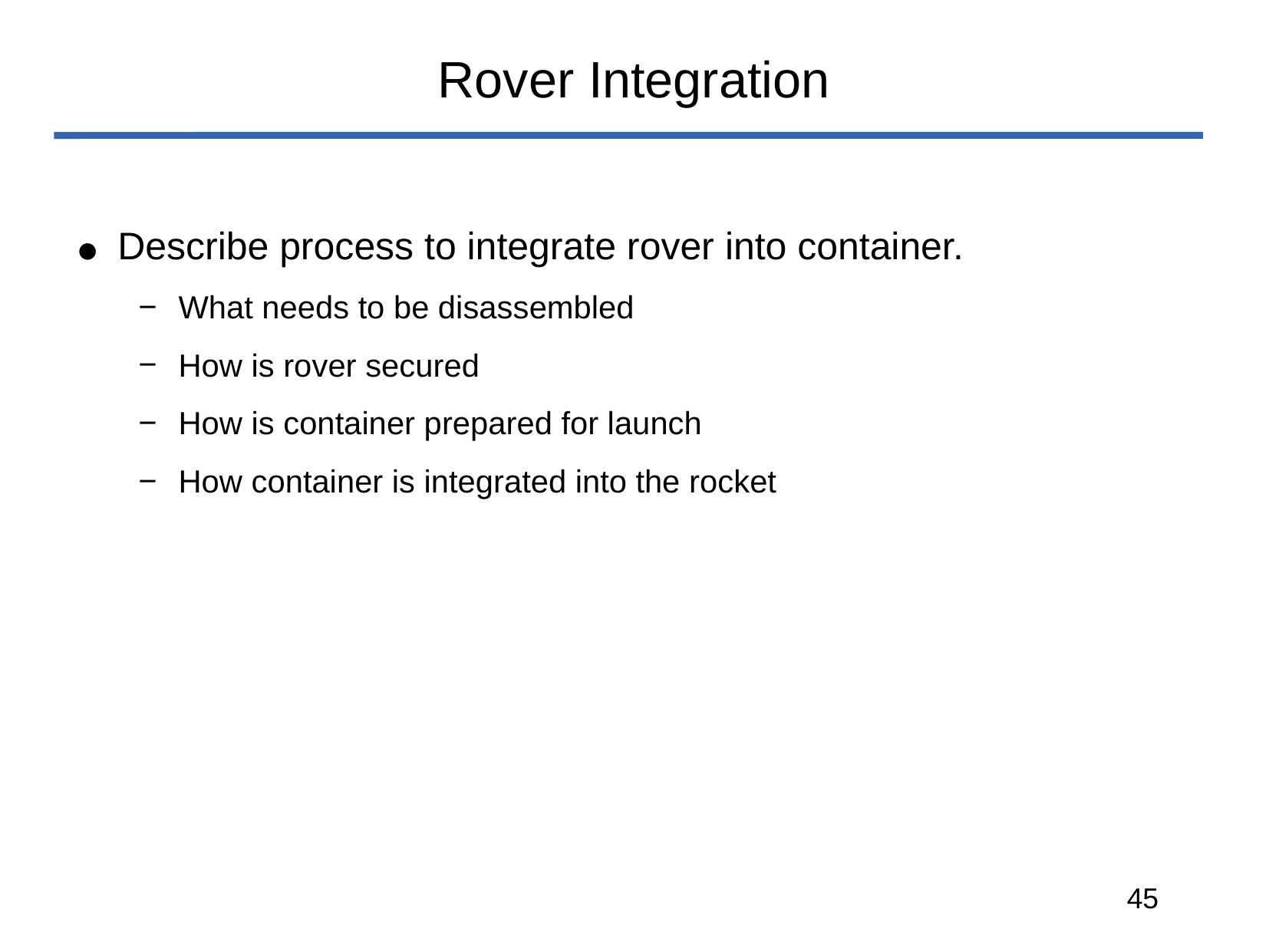

# Rover Integration
Describe process to integrate rover into container.
What needs to be disassembled
How is rover secured
How is container prepared for launch
How container is integrated into the rocket
45